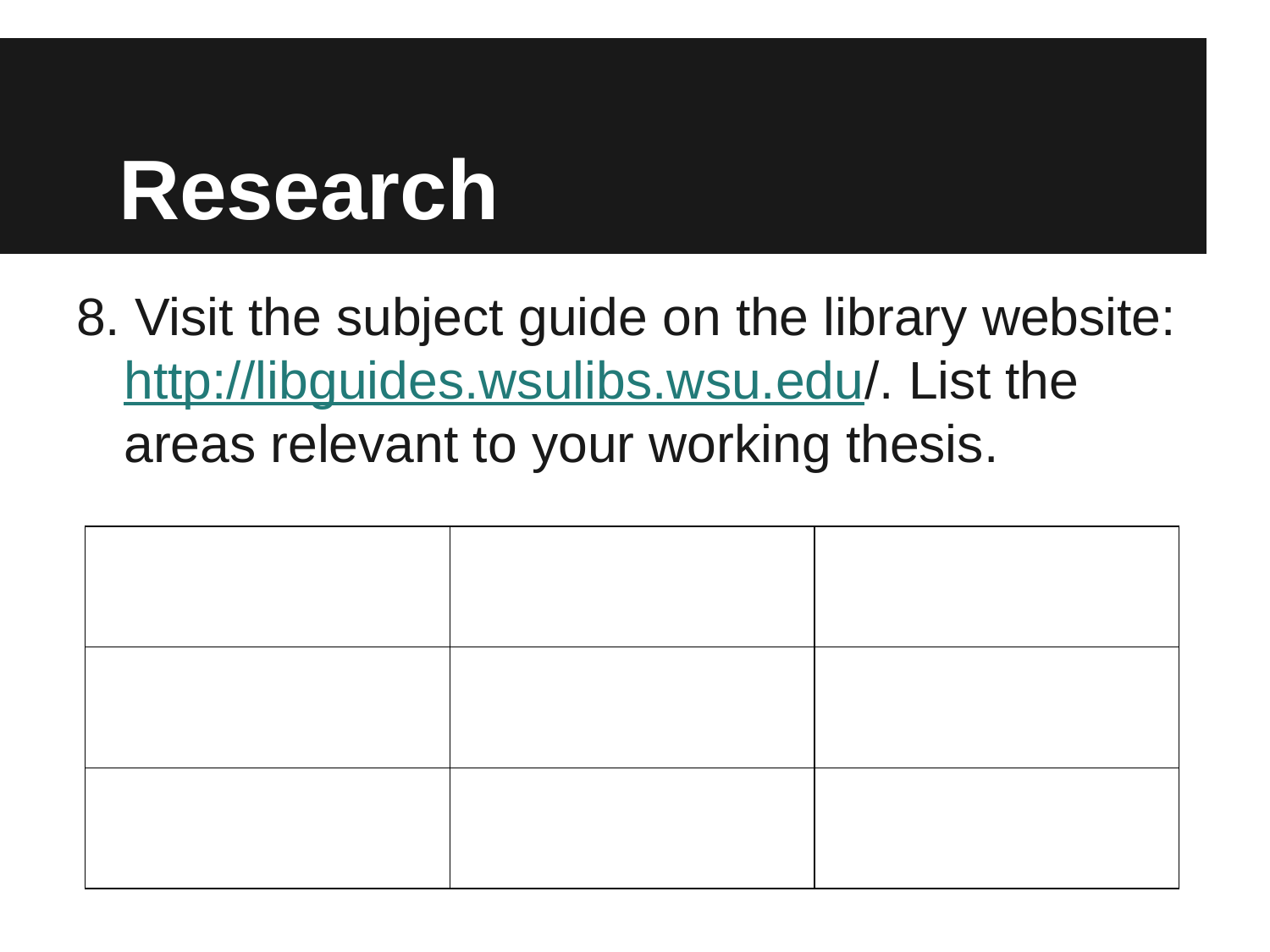

# Research
8. Visit the subject guide on the library website: http://libguides.wsulibs.wsu.edu/. List the areas relevant to your working thesis.

|  |  |  |
| --- | --- | --- |
|  |  |  |
|  |  |  |